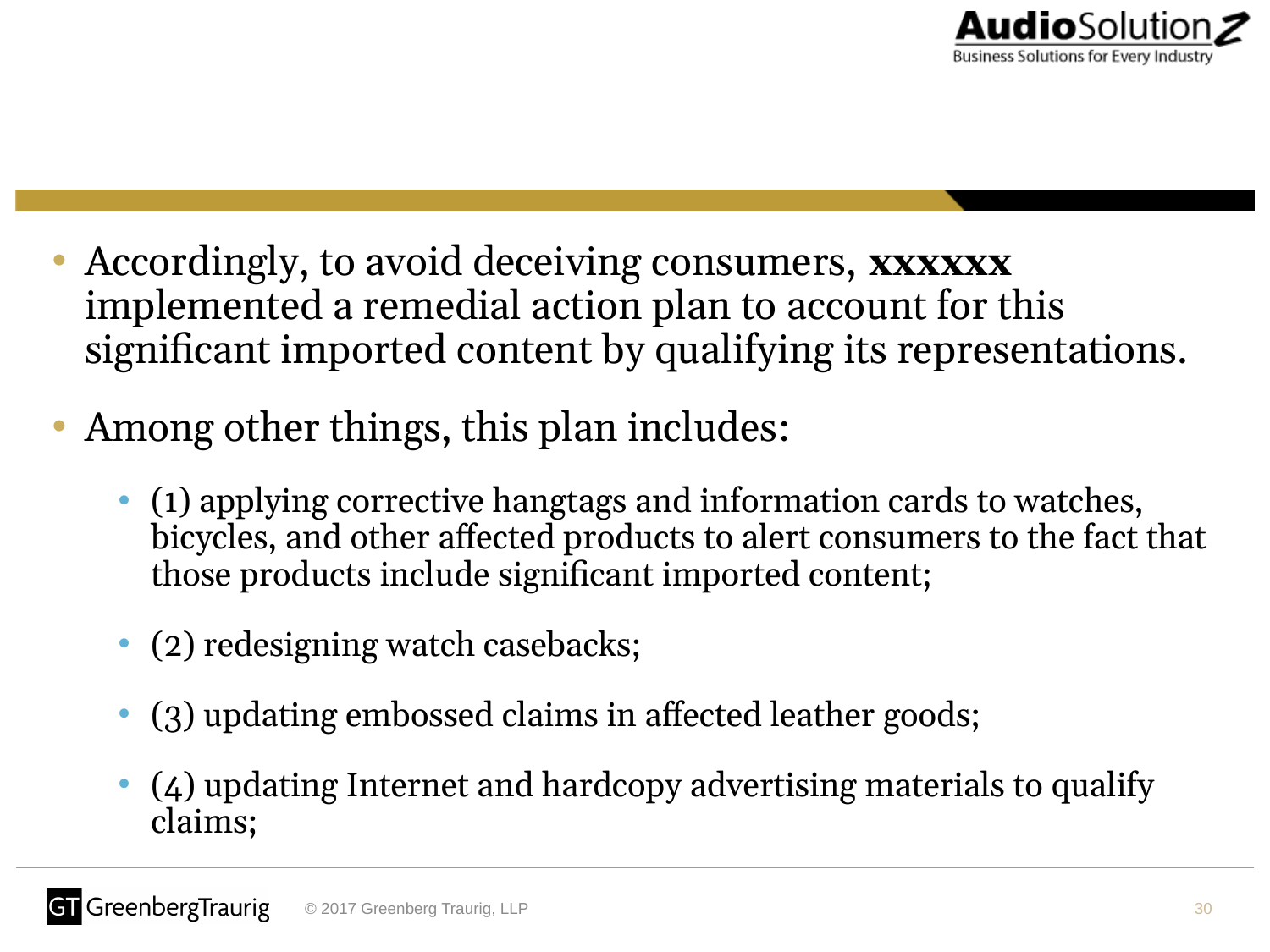

Accordingly, to avoid deceiving consumers, xxxxxx implemented a remedial action plan to account for this significant imported content by qualifying its representations.
Among other things, this plan includes:
(1) applying corrective hangtags and information cards to watches, bicycles, and other affected products to alert consumers to the fact that those products include significant imported content;
(2) redesigning watch casebacks;
(3) updating embossed claims in affected leather goods;
(4) updating Internet and hardcopy advertising materials to qualify claims;
30